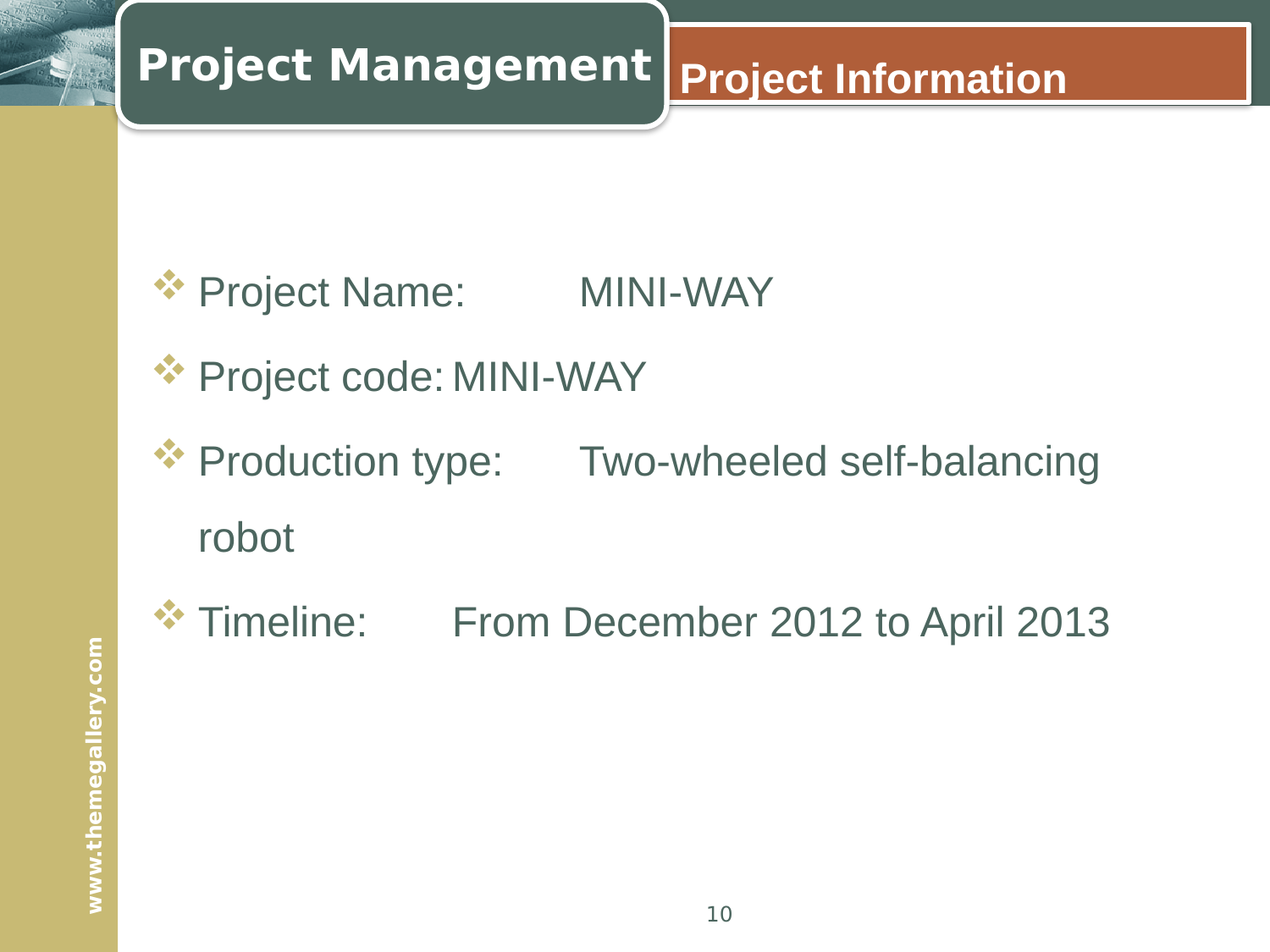

Project Management
# Project Information
Project Name:	MINI-WAY
Project code:	MINI-WAY
Production type:	Two-wheeled self-balancing robot
Timeline:	From December 2012 to April 2013
10